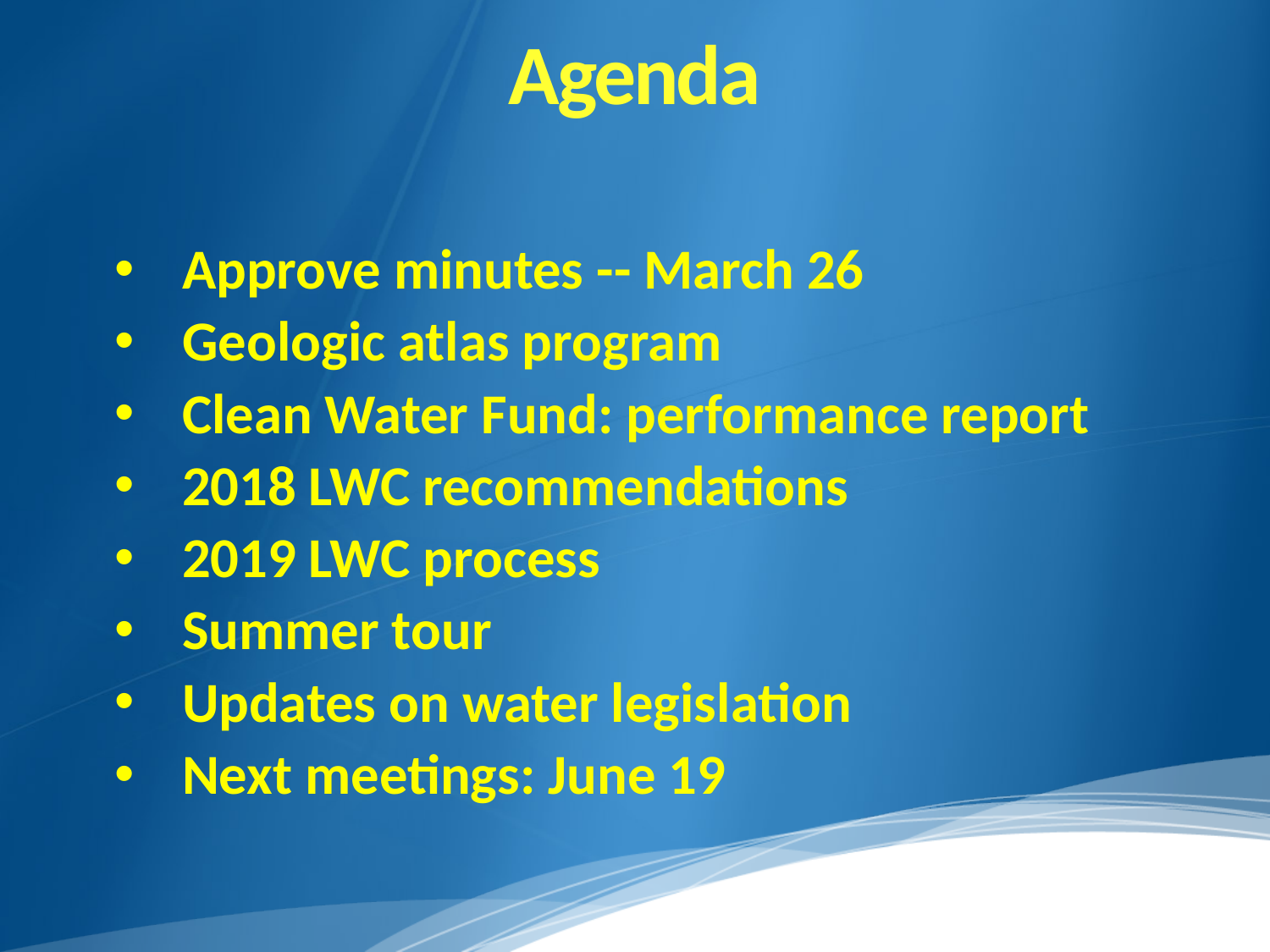

# Agenda

 Approve minutes -- March 26
 Geologic atlas program
 Clean Water Fund: performance report
 2018 LWC recommendations
 2019 LWC process
 Summer tour
 Updates on water legislation
 Next meetings: June 19